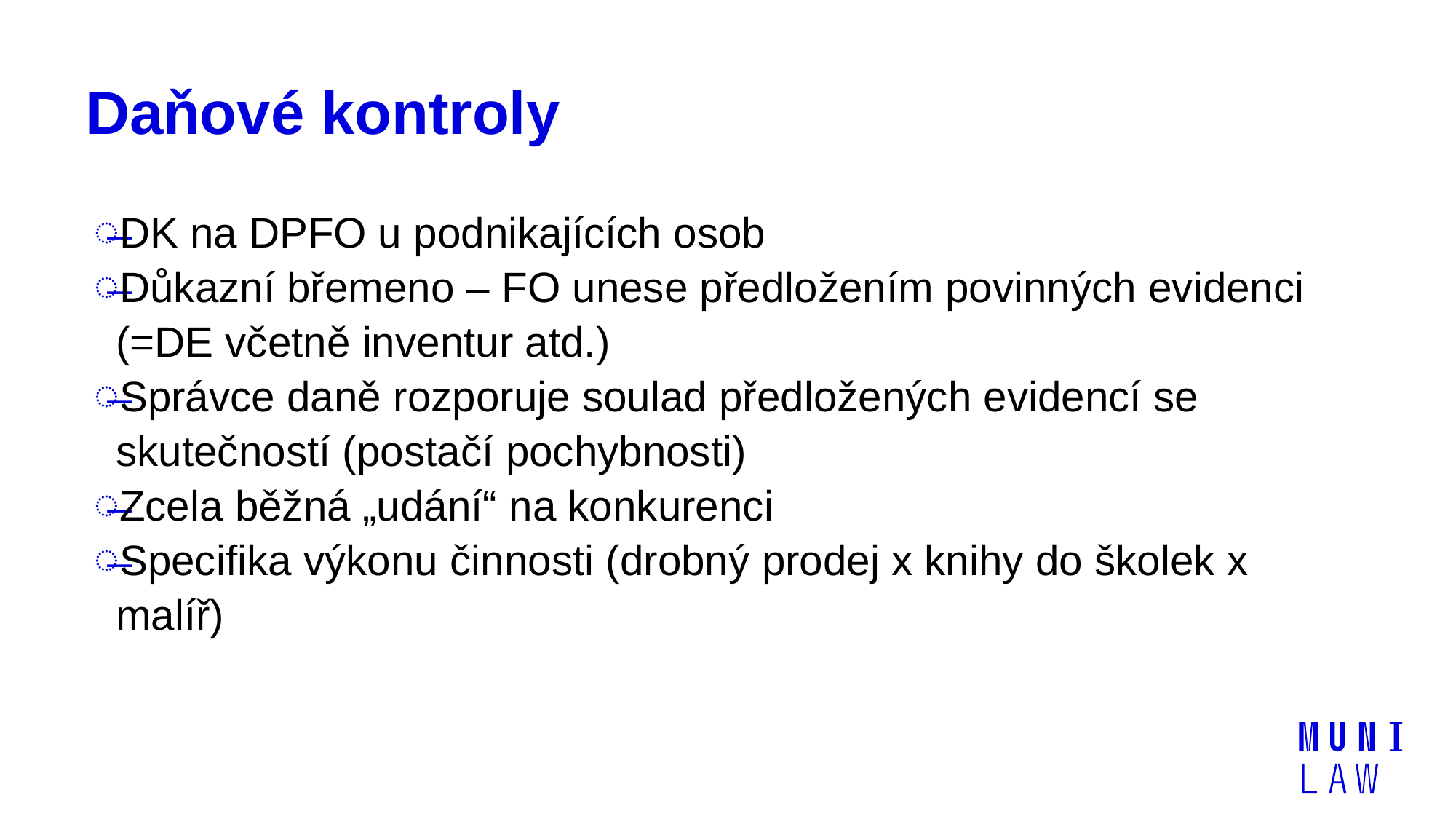

# Daňové kontroly
DK na DPFO u podnikajících osob
Důkazní břemeno – FO unese předložením povinných evidenci (=DE včetně inventur atd.)
Správce daně rozporuje soulad předložených evidencí se skutečností (postačí pochybnosti)
Zcela běžná „udání“ na konkurenci
Specifika výkonu činnosti (drobný prodej x knihy do školek x malíř)